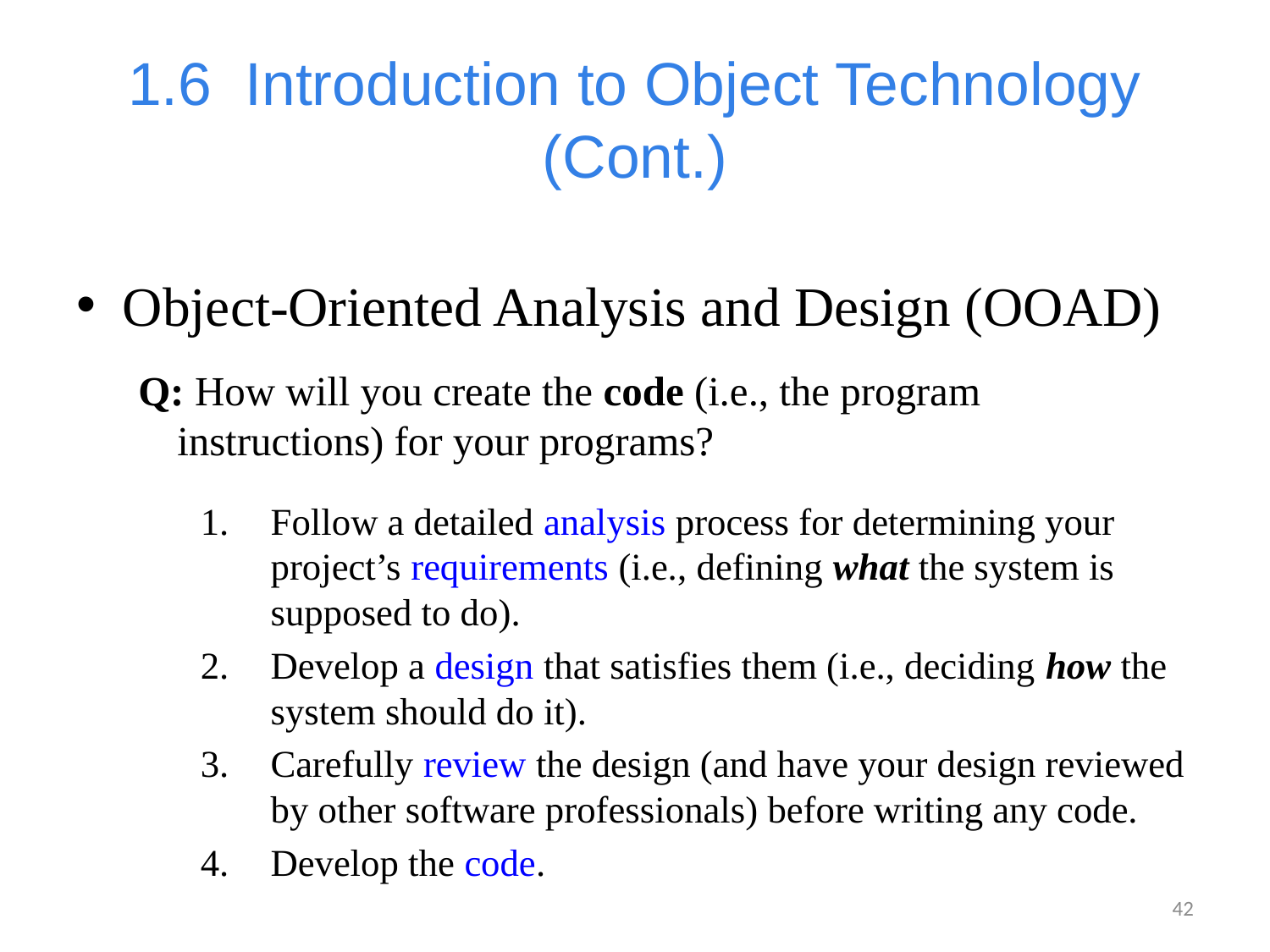

# 1.6  Introduction to Object Technology (Cont.)
Object-Oriented Analysis and Design (OOAD)

Q: How will you create the code (i.e., the program instructions) for your programs?

Follow a detailed analysis process for determining your project’s requirements (i.e., defining what the system is supposed to do).
Develop a design that satisfies them (i.e., deciding how the system should do it).
Carefully review the design (and have your design reviewed by other software professionals) before writing any code.
Develop the code.
42